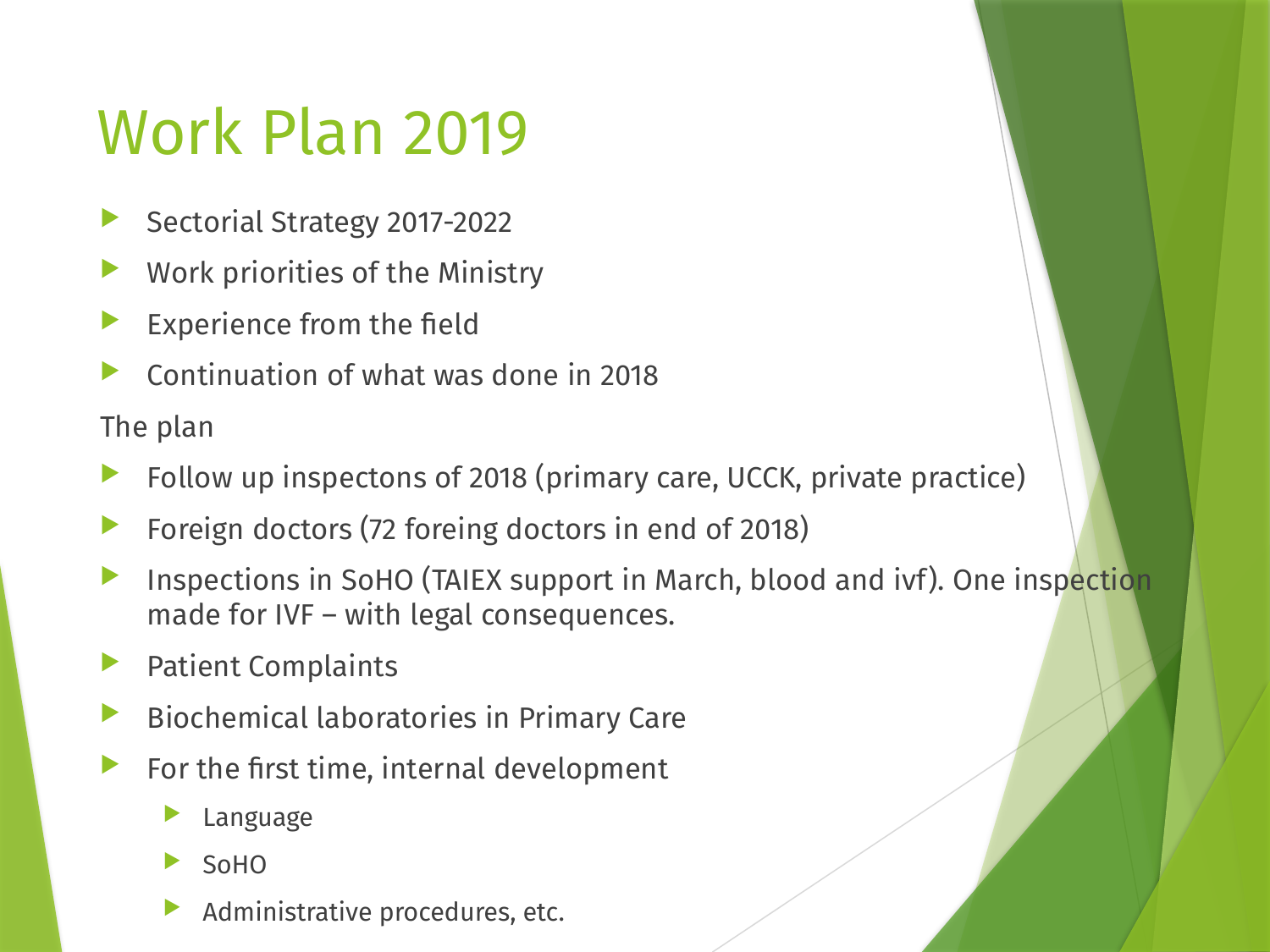

# Work Plan 2019
Sectorial Strategy 2017-2022
Work priorities of the Ministry
Experience from the field
Continuation of what was done in 2018
The plan
Follow up inspectons of 2018 (primary care, UCCK, private practice)
Foreign doctors (72 foreing doctors in end of 2018)
Inspections in SoHO (TAIEX support in March, blood and ivf). One inspection made for IVF – with legal consequences.
Patient Complaints
Biochemical laboratories in Primary Care
For the first time, internal development
Language
SoHO
Administrative procedures, etc.